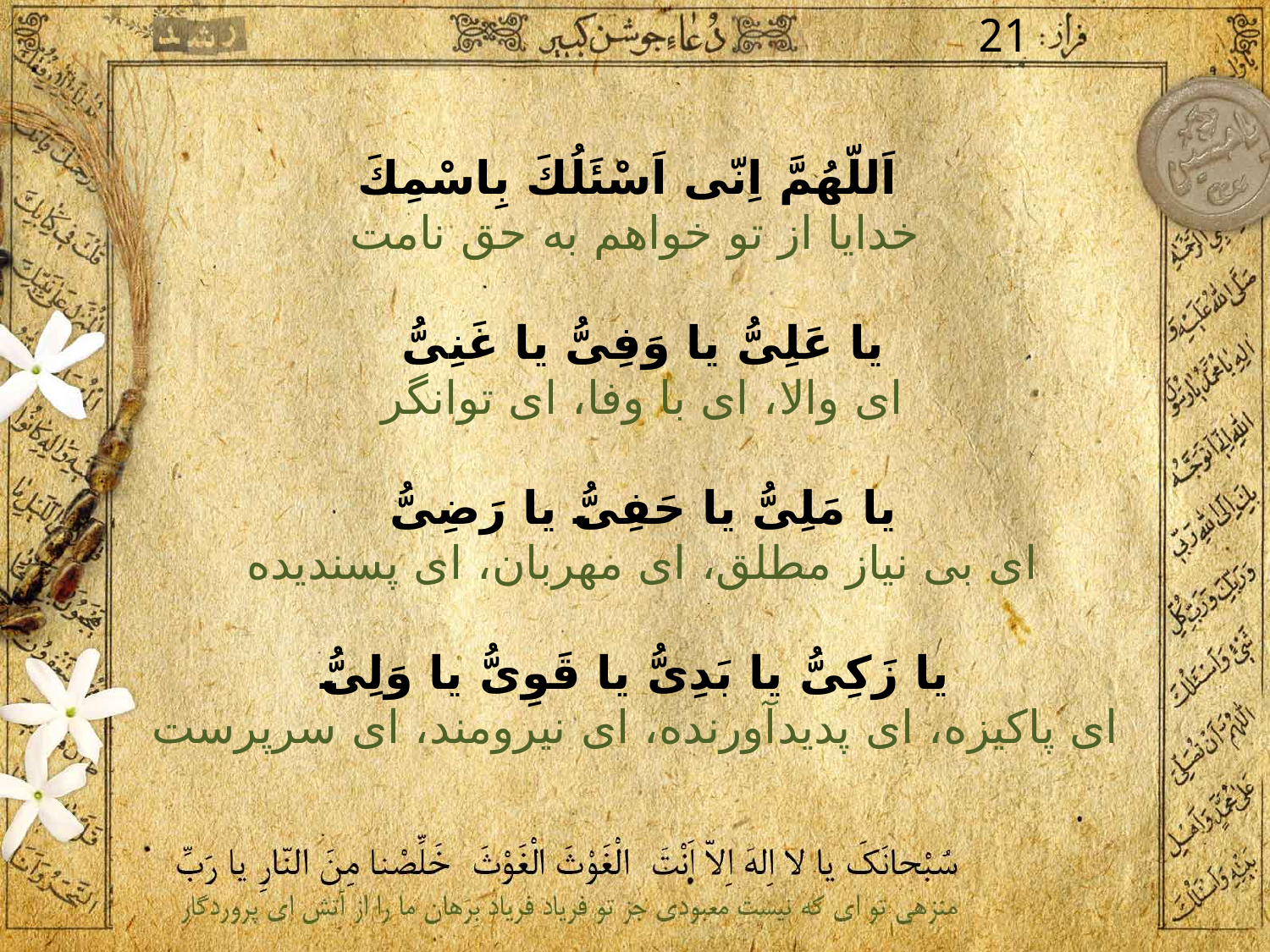

21

 اَللّهُمَّ اِنّى اَسْئَلُكَ بِاسْمِكَ
خدايا از تو خواهم به حق نامت

 يا عَلِىُّ يا وَفِىُّ يا غَنِىُّ
اى والا، اى با وفا، اى توانگر
يا مَلِىُّ يا حَفِىُّ يا رَضِىُّ
اى بى نياز مطلق، اى مهربان، اى پسنديده

يا زَكِىُّ يا بَدِىُّ يا قَوِىُّ يا وَلِىُّ
اى پاكيزه، اى پديدآورنده، اى نيرومند، اى سرپرست